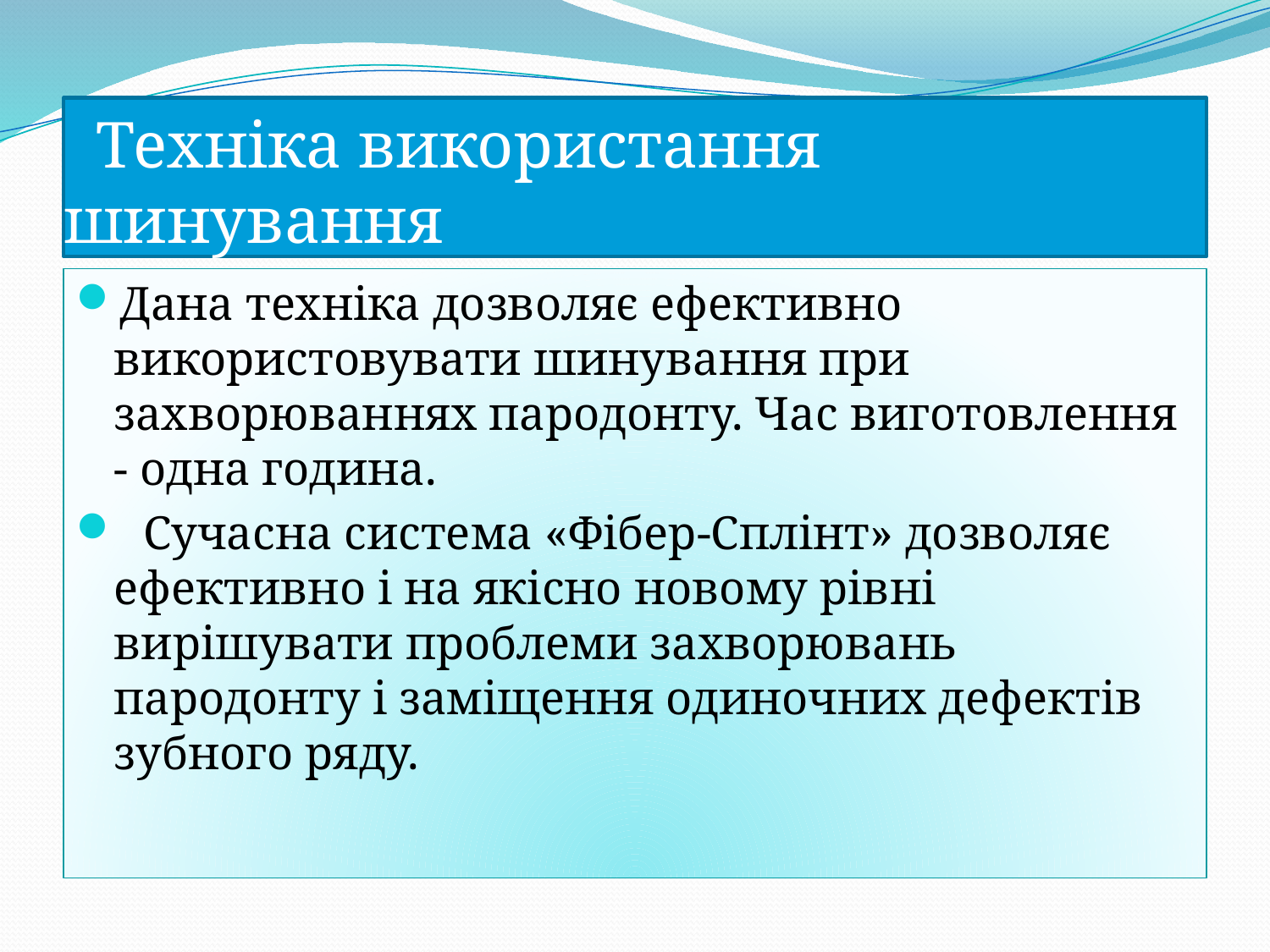

# Технiка використання шинування
Дана техніка дозволяє ефективно використовувати шинування при захворюваннях пародонту. Час виготовлення - одна година.
  Сучасна система «Фібер-Сплінт» дозволяє  ефективно і на якісно новому рівні вирішувати проблеми захворювань пародонту і заміщення одиночних дефектів зубного ряду.